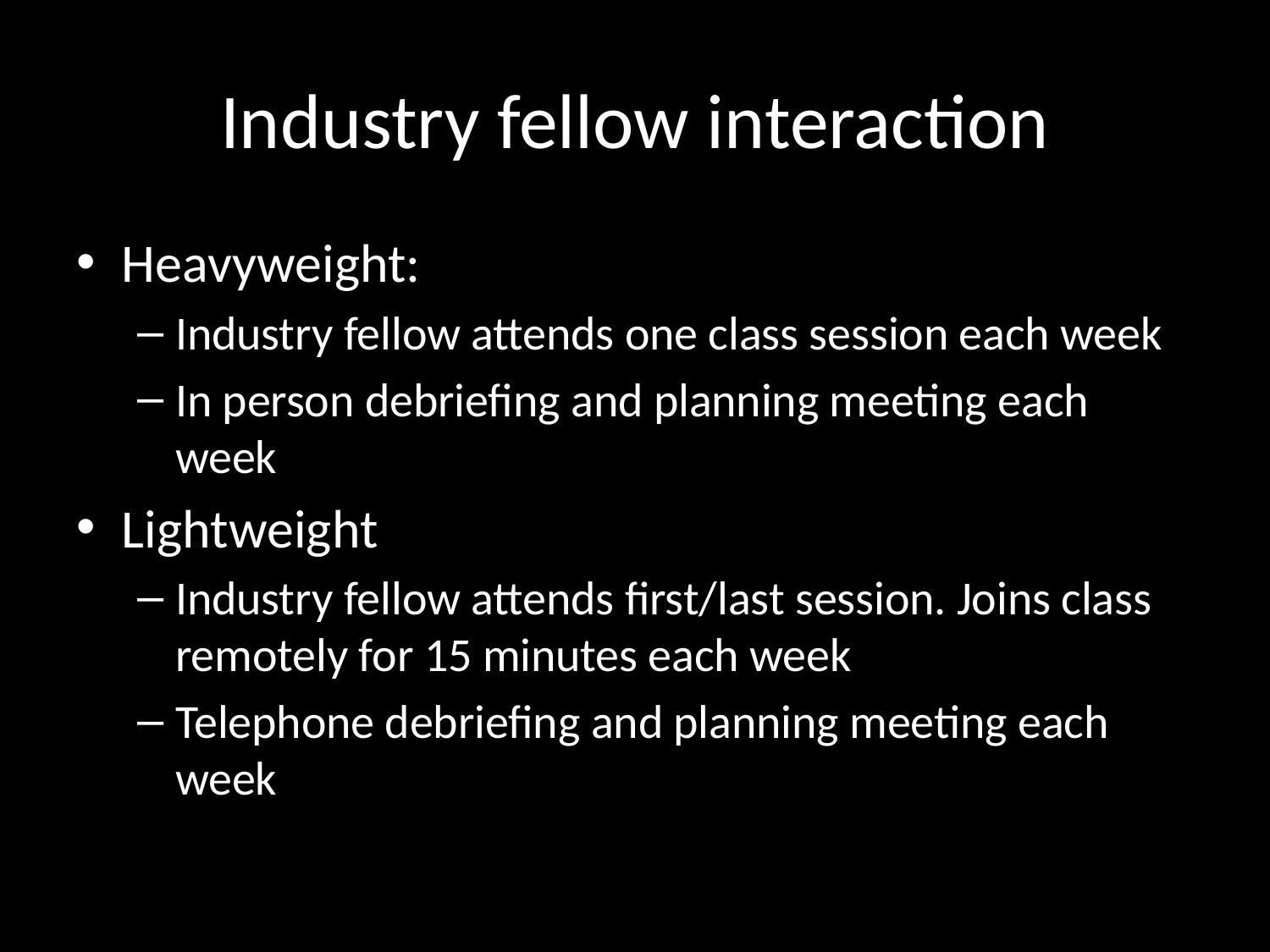

# Industry fellow interaction
Heavyweight:
Industry fellow attends one class session each week
In person debriefing and planning meeting each week
Lightweight
Industry fellow attends first/last session. Joins class remotely for 15 minutes each week
Telephone debriefing and planning meeting each week